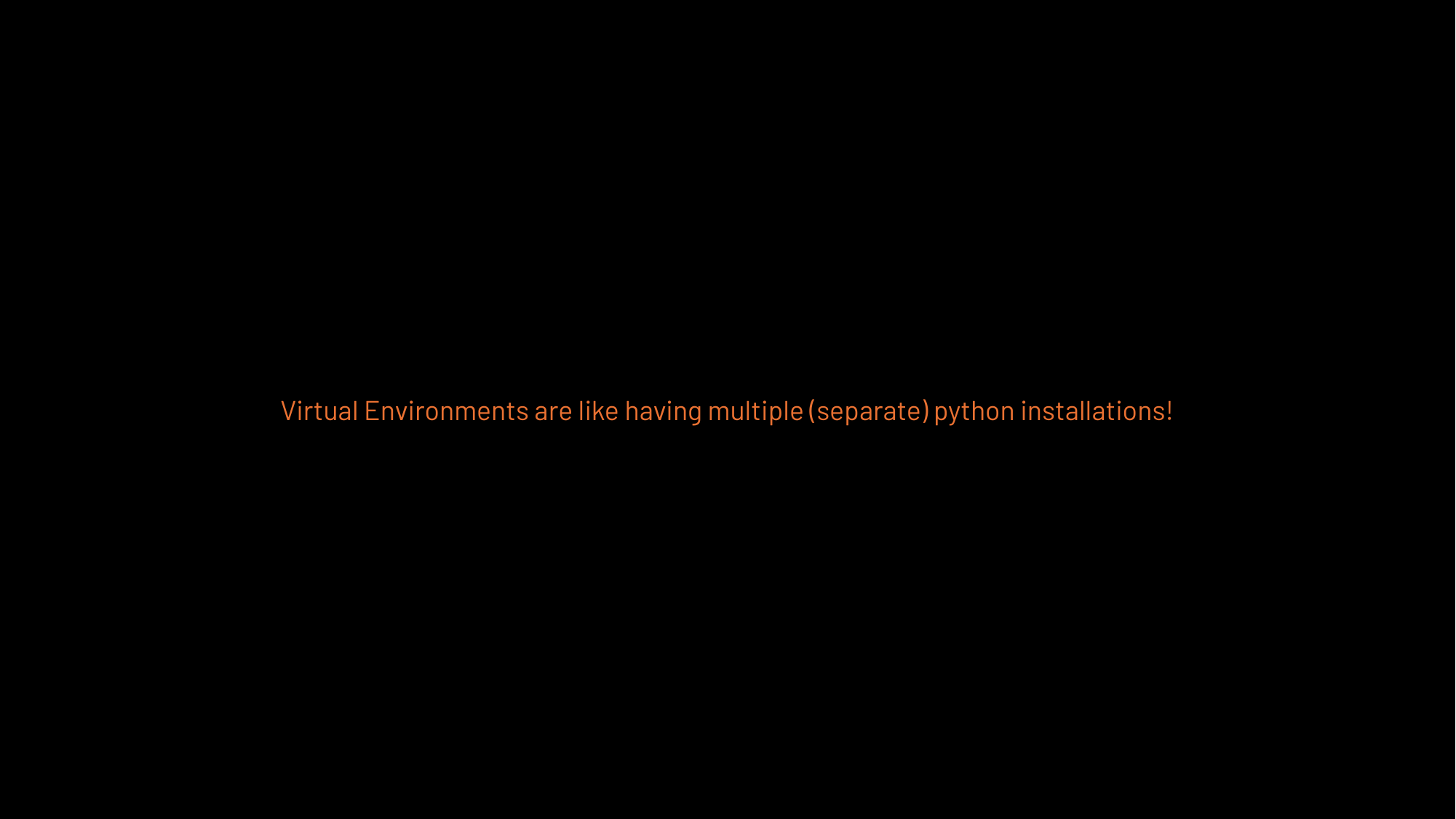

Virtual Environments are like having multiple (separate) python installations!